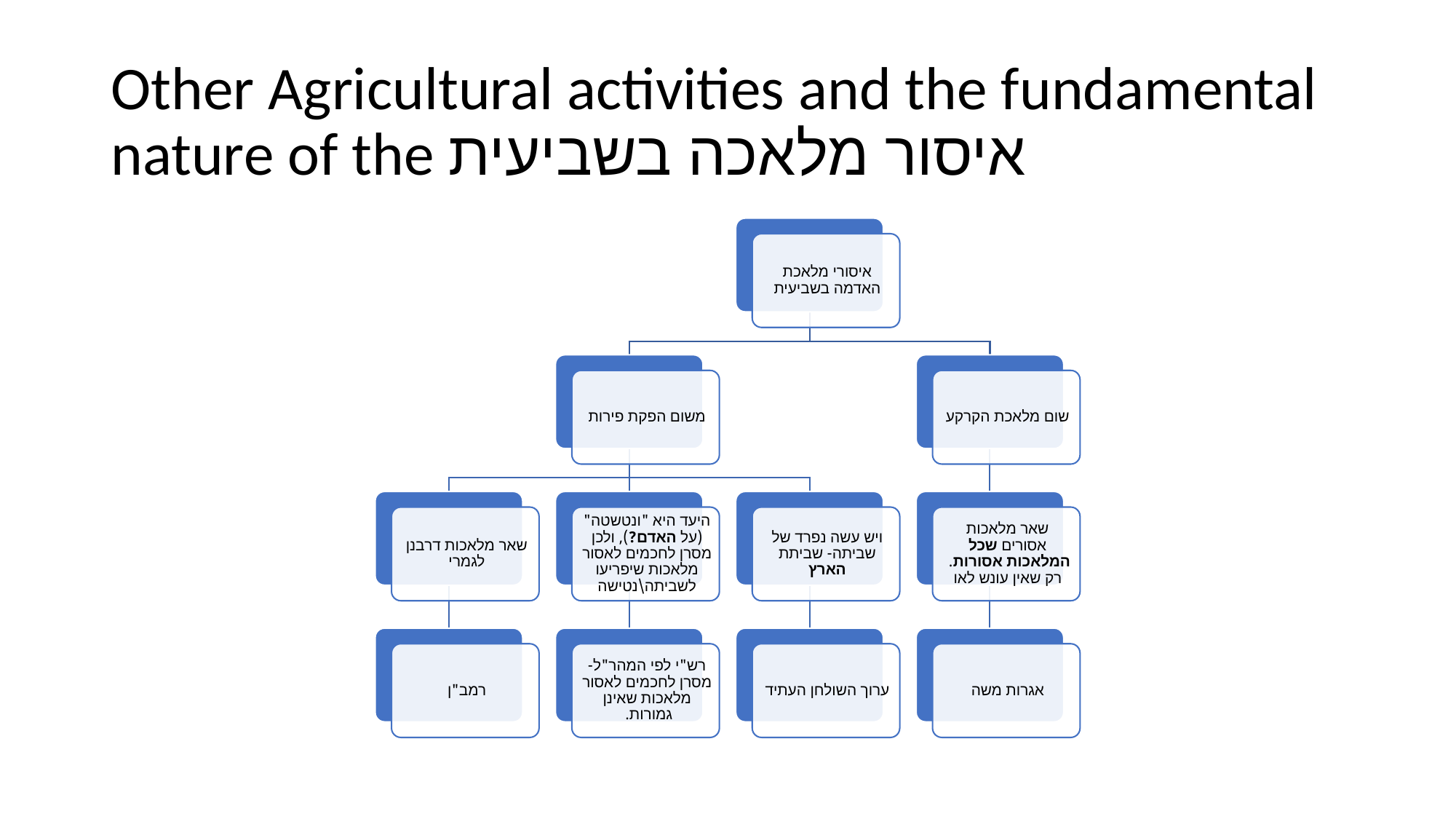

# Other Agricultural activities and the fundamental nature of the איסור מלאכה בשביעית
איסורי מלאכת האדמה בשביעית
שום מלאכת הקרקע
שאר מלאכות אסורים שכל המלאכות אסורות.  רק שאין עונש לאו
אגרות משה
משום הפקת פירות
ויש עשה נפרד של שביתה- שביתת הארץ
ערוך השולחן העתיד
היעד היא "ונטשטה" (על האדם?), ולכן מסרן לחכמים לאסור מלאכות שיפריעו לשביתה\נטישה
רש"י לפי המהר"ל- מסרן לחכמים לאסור מלאכות שאינן גמורות.
שאר מלאכות דרבנן לגמרי
רמב"ן